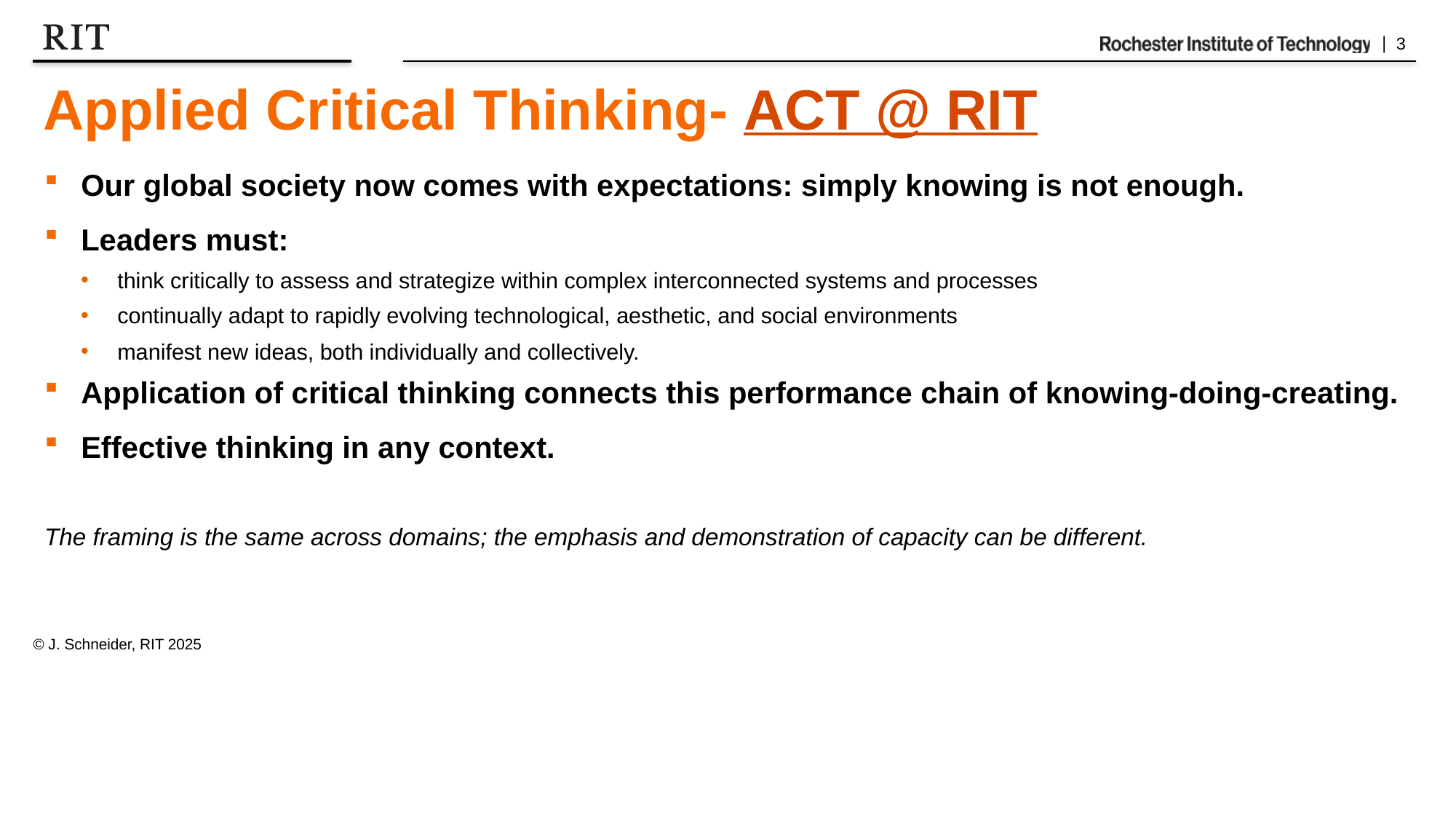

# Applied Critical Thinking- ACT @ RIT
Our global society now comes with expectations: simply knowing is not enough.
Leaders must:
think critically to assess and strategize within complex interconnected systems and processes
continually adapt to rapidly evolving technological, aesthetic, and social environments
manifest new ideas, both individually and collectively.
Application of critical thinking connects this performance chain of knowing-doing-creating.
Effective thinking in any context.

The framing is the same across domains; the emphasis and demonstration of capacity can be different.